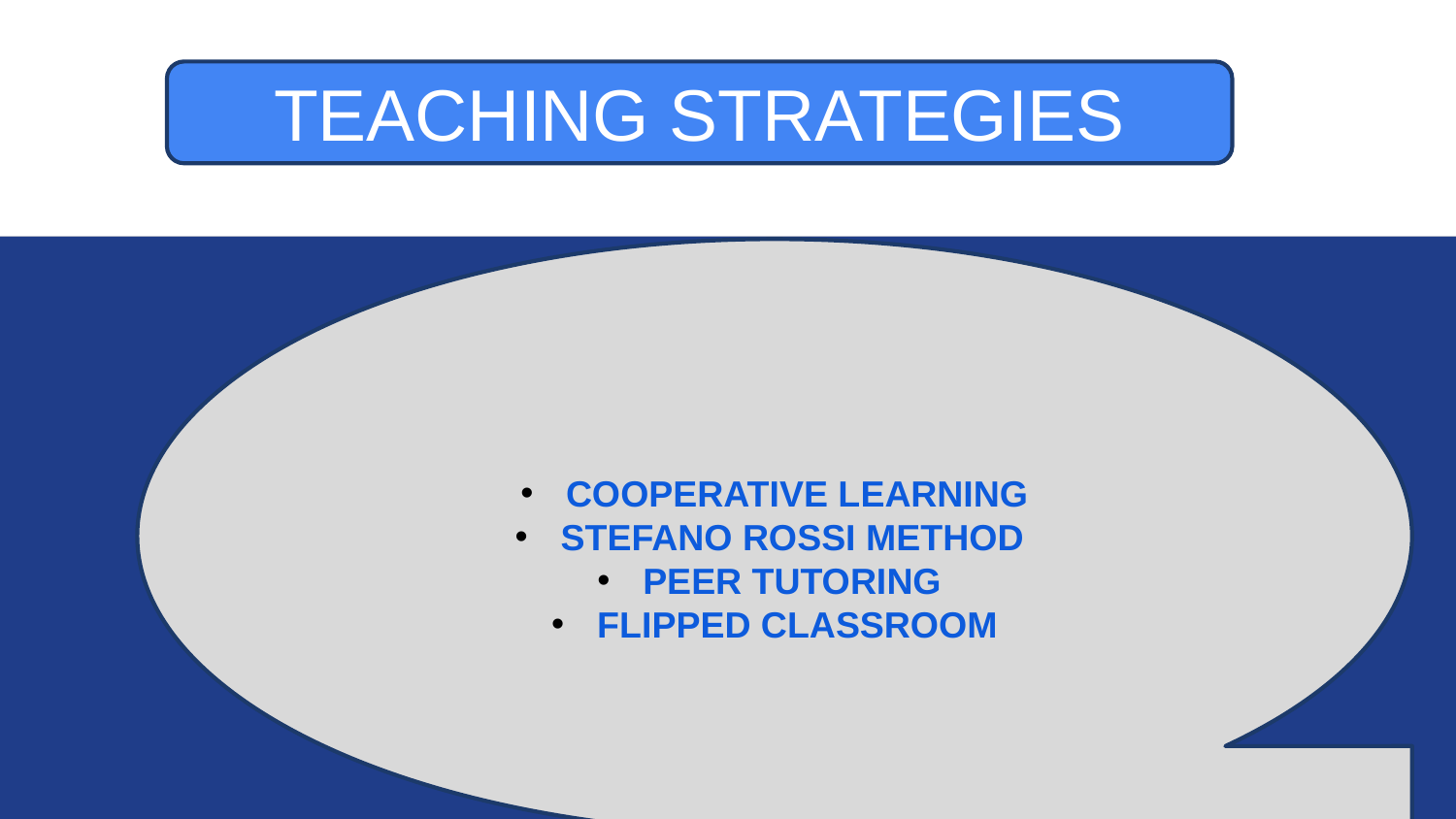

TEACHING STRATEGIES

COOPERATIVE LEARNING
STEFANO ROSSI METHOD
PEER TUTORING
FLIPPED CLASSROOM